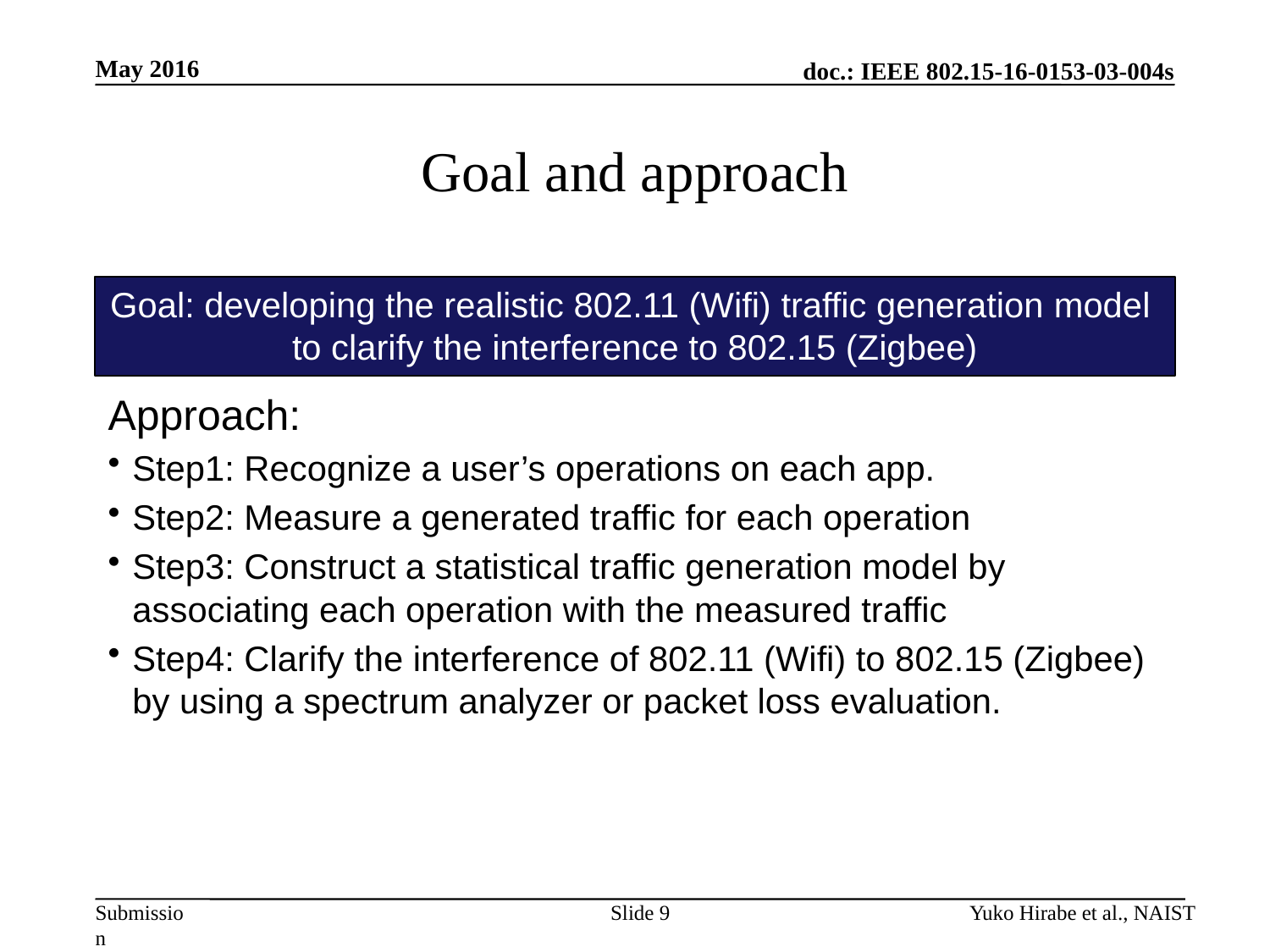

May 2016
# Goal and approach
Goal: developing the realistic 802.11 (Wifi) traffic generation model
to clarify the interference to 802.15 (Zigbee)
Approach:
Step1: Recognize a user’s operations on each app.
Step2: Measure a generated traffic for each operation
Step3: Construct a statistical traffic generation model by associating each operation with the measured traffic
Step4: Clarify the interference of 802.11 (Wifi) to 802.15 (Zigbee) by using a spectrum analyzer or packet loss evaluation.
Slide 9
Yuko Hirabe et al., NAIST